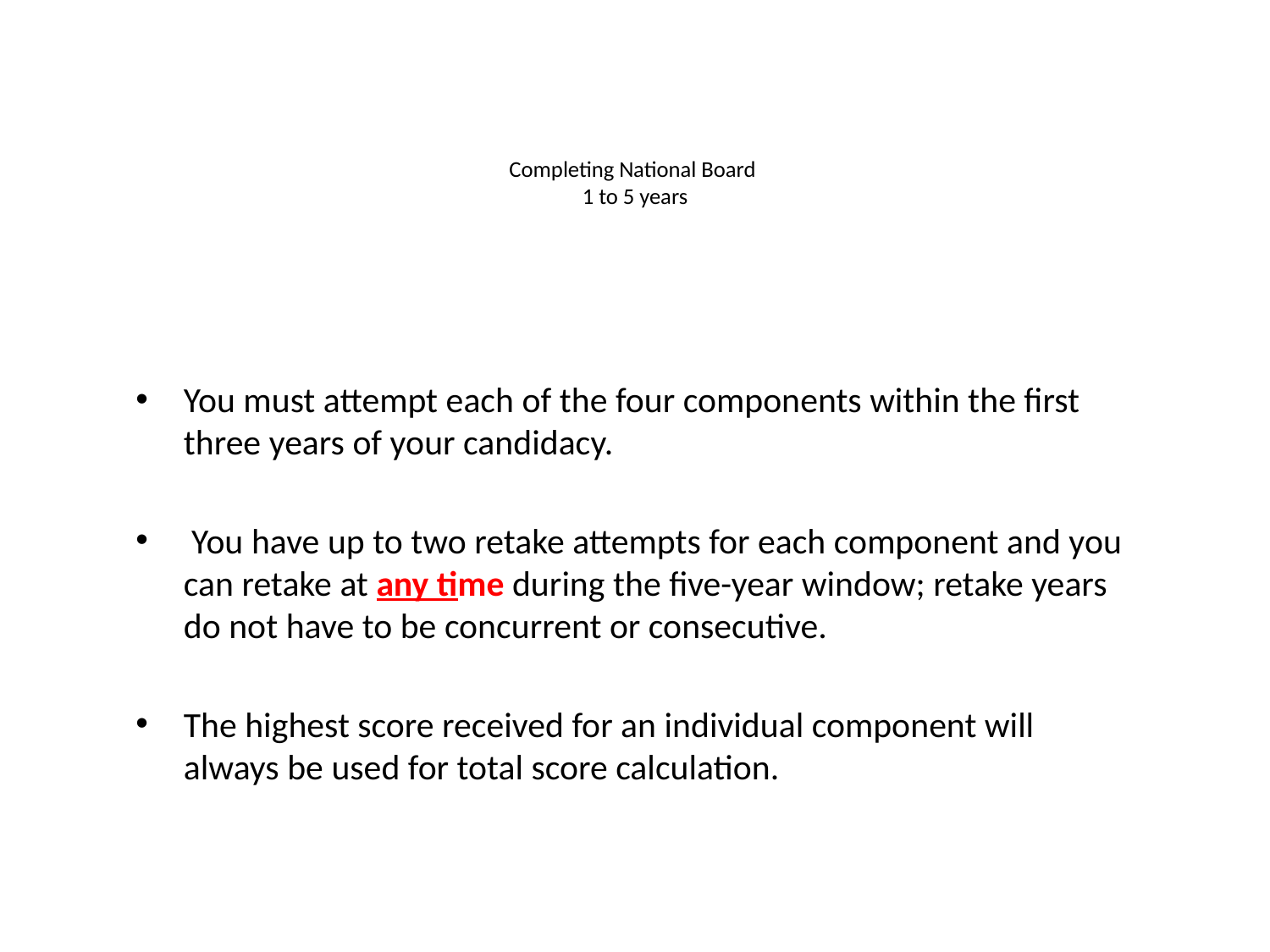

# Completing National Board 1 to 5 years
You must attempt each of the four components within the first three years of your candidacy.

 You have up to two retake attempts for each component and you can retake at any time during the five-year window; retake years do not have to be concurrent or consecutive.

The highest score received for an individual component will always be used for total score calculation.